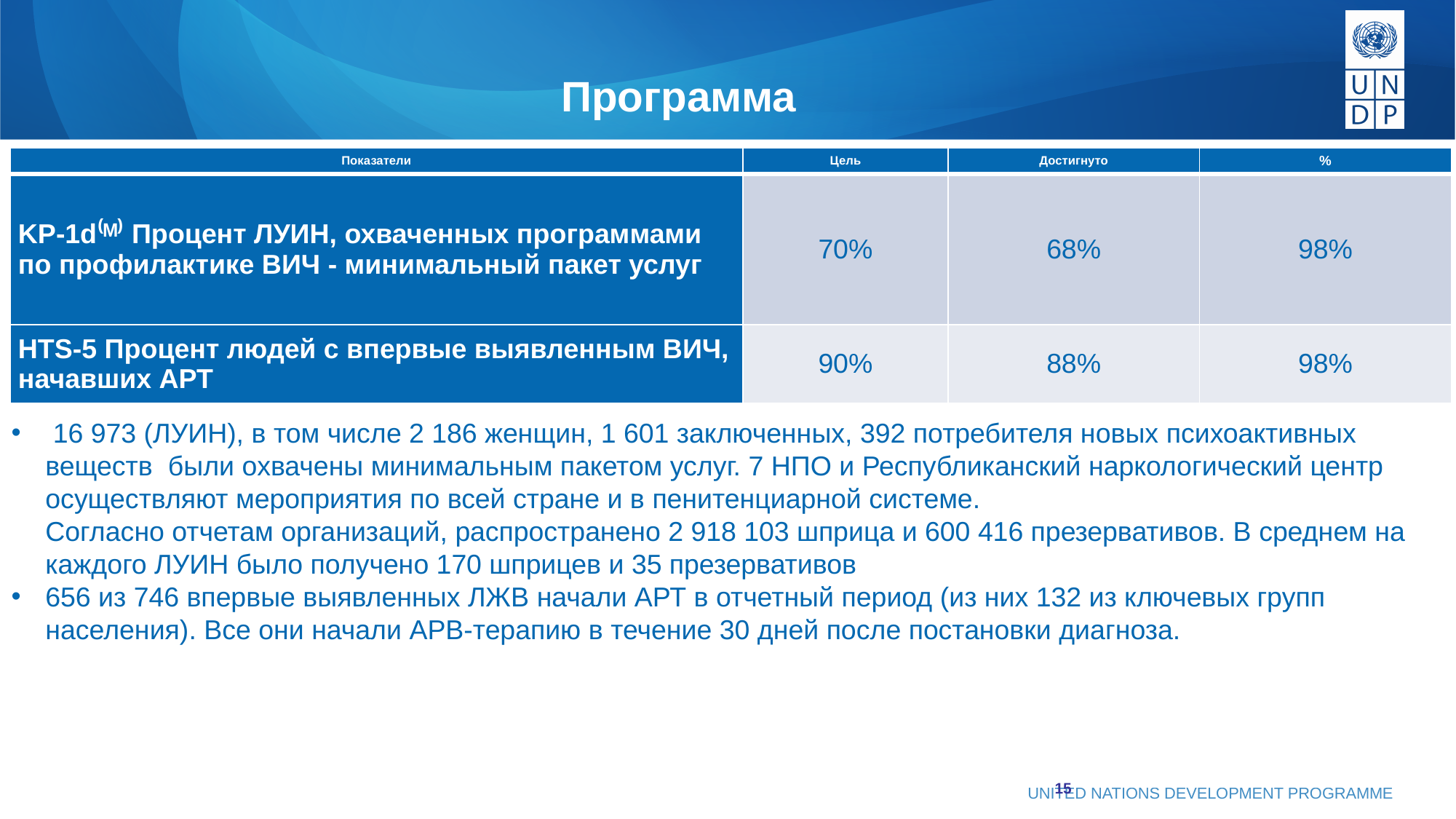

# Программа
| Показатели | Цель | Достигнуто | % |
| --- | --- | --- | --- |
| KP-1d⁽ᴹ⁾ Процент ЛУИН, охваченных программами по профилактике ВИЧ - минимальный пакет услуг | 70% | 68% | 98% |
| HTS-5 Процент людей с впервые выявленным ВИЧ, начавших АРТ | 90% | 88% | 98% |
 16 973 (ЛУИН), в том числе 2 186 женщин, 1 601 заключенных, 392 потребителя новых психоактивных веществ  были охвачены минимальным пакетом услуг. 7 НПО и Республиканский наркологический центр осуществляют мероприятия по всей стране и в пенитенциарной системе.
Согласно отчетам организаций, распространено 2 918 103 шприца и 600 416 презервативов. В среднем на каждого ЛУИН было получено 170 шприцев и 35 презервативов
656 из 746 впервые выявленных ЛЖВ начали АРТ в отчетный период (из них 132 из ключевых групп населения). Все они начали АРВ-терапию в течение 30 дней после постановки диагноза.
15